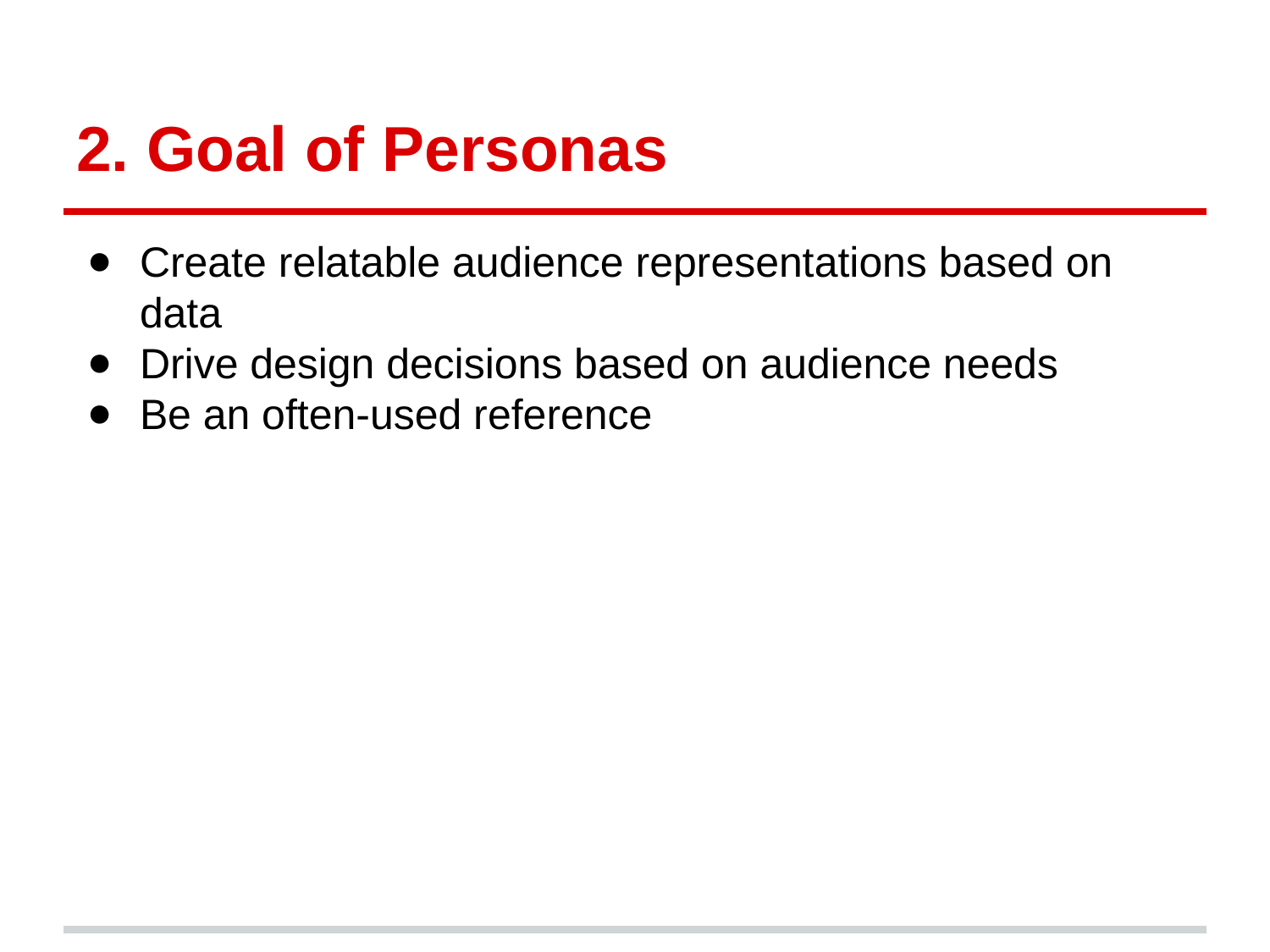

# 2. Goal of Personas
Create relatable audience representations based on data
Drive design decisions based on audience needs
Be an often-used reference